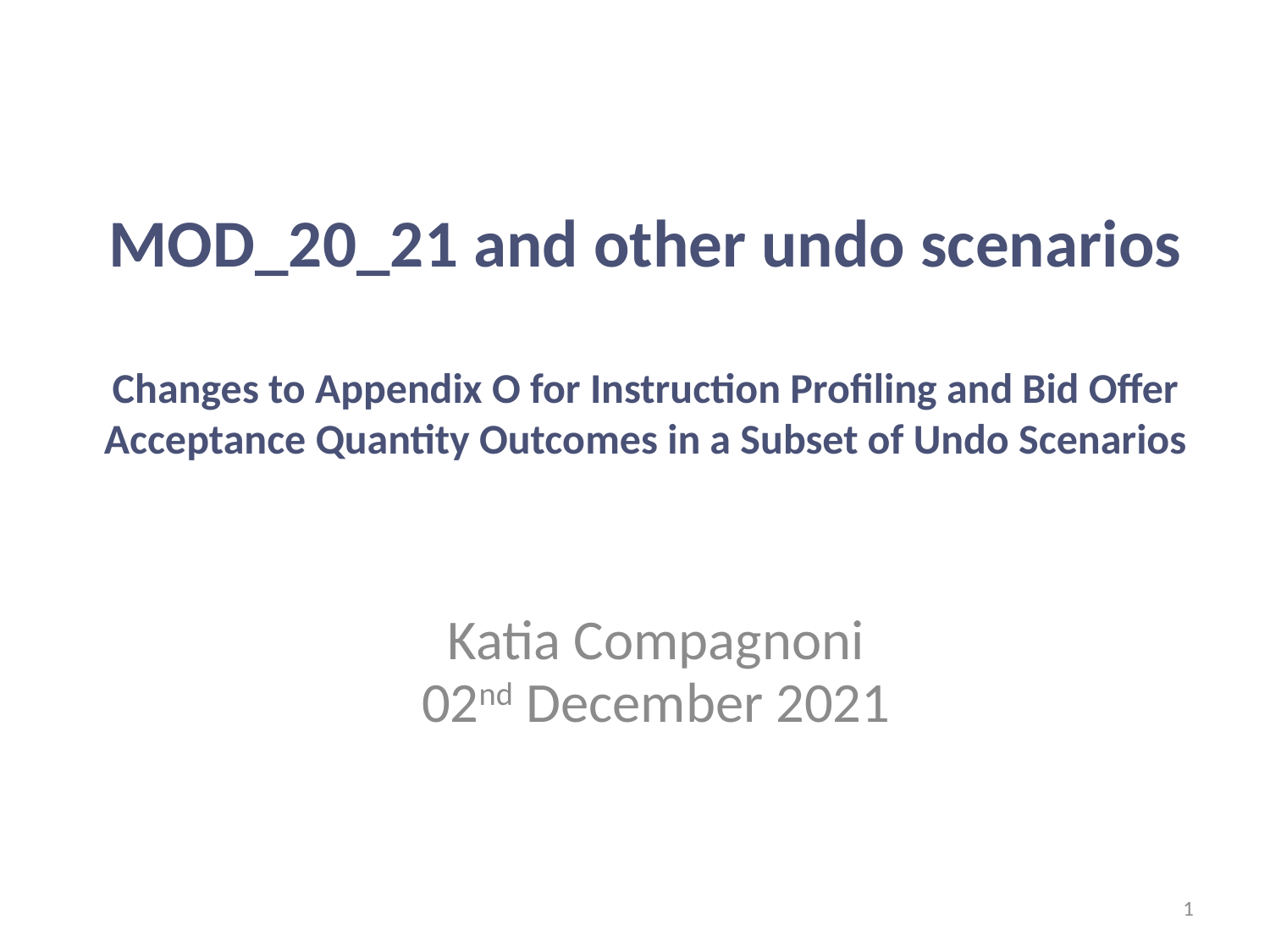

MOD_20_21 and other undo scenarios

Changes to Appendix O for Instruction Profiling and Bid Offer Acceptance Quantity Outcomes in a Subset of Undo Scenarios
Katia Compagnoni
02nd December 2021
1